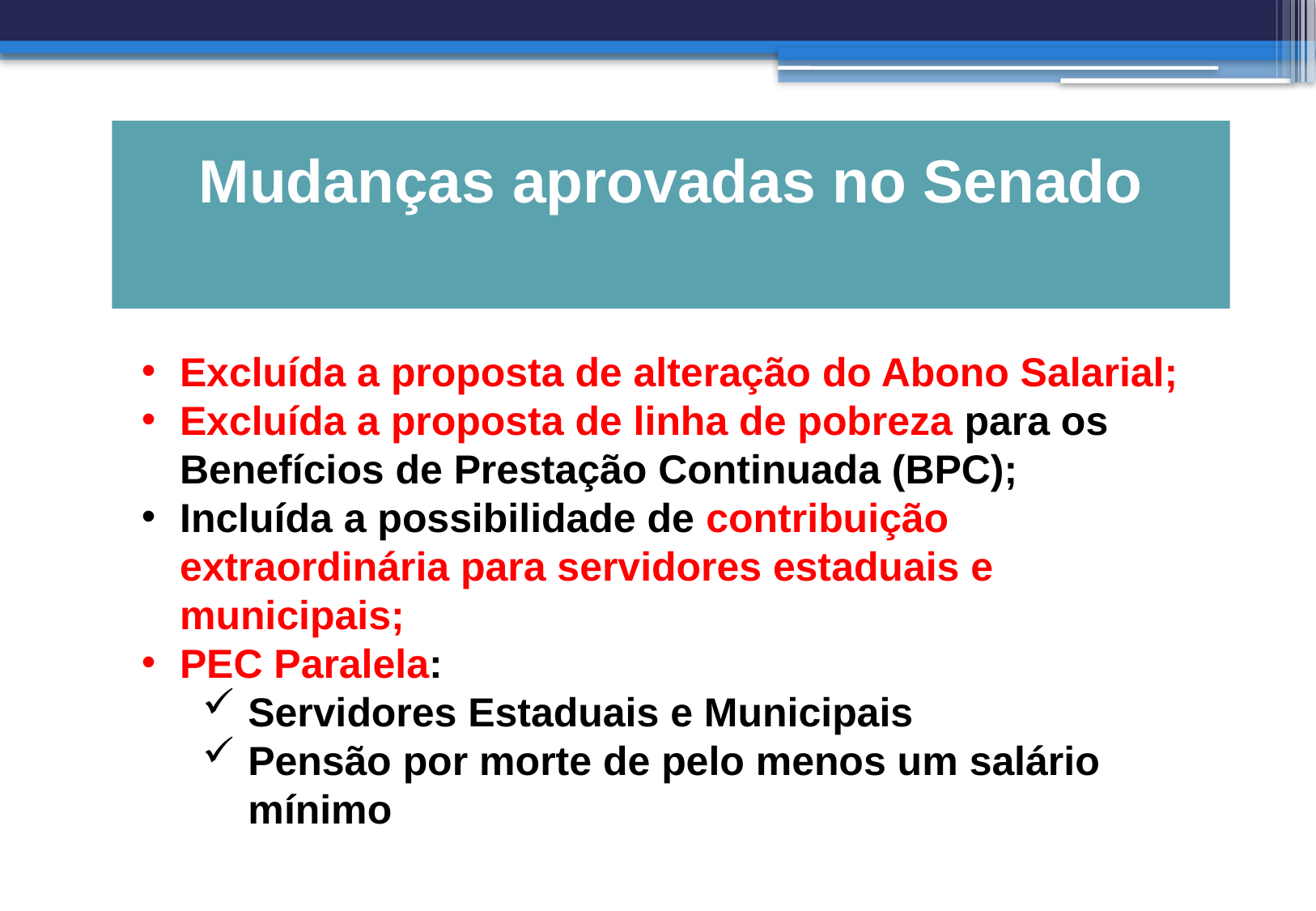

# Mudanças aprovadas no Senado
Excluída a proposta de alteração do Abono Salarial;
Excluída a proposta de linha de pobreza para os Benefícios de Prestação Continuada (BPC);
Incluída a possibilidade de contribuição extraordinária para servidores estaduais e municipais;
PEC Paralela:
Servidores Estaduais e Municipais
Pensão por morte de pelo menos um salário mínimo